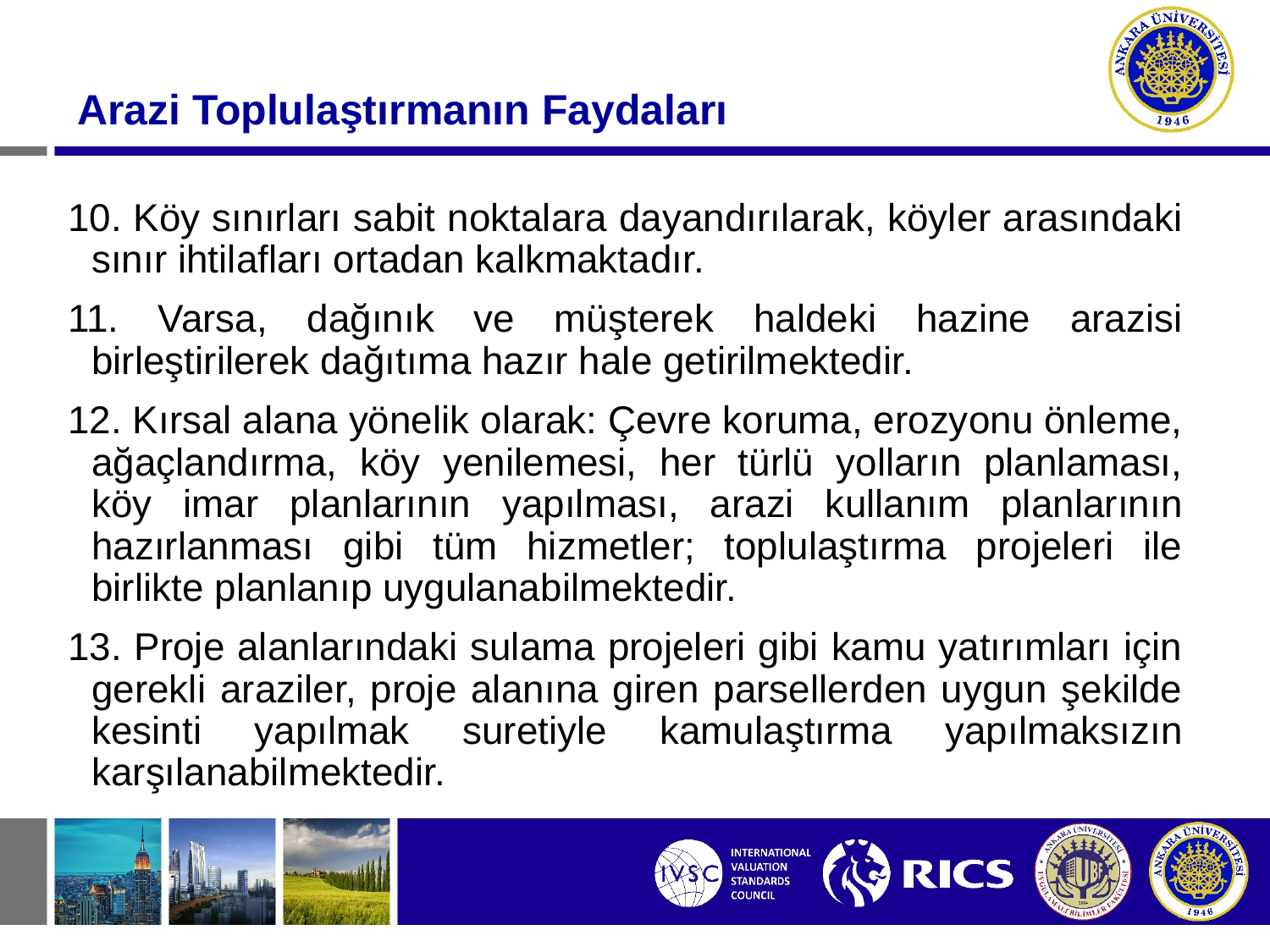

Arazi Toplulaştırmanın Faydaları
10. Köy sınırları sabit noktalara dayandırılarak, köyler arasındaki sınır ihtilafları ortadan kalkmaktadır.
11. Varsa, dağınık ve müşterek haldeki hazine arazisi birleştirilerek dağıtıma hazır hale getirilmektedir.
12. Kırsal alana yönelik olarak: Çevre koruma, erozyonu önleme, ağaçlandırma, köy yenilemesi, her türlü yolların planlaması, köy imar planlarının yapılması, arazi kullanım planlarının hazırlanması gibi tüm hizmetler; toplulaştırma projeleri ile birlikte planlanıp uygulanabilmektedir.
13. Proje alanlarındaki sulama projeleri gibi kamu yatırımları için gerekli araziler, proje alanına giren parsellerden uygun şekilde kesinti yapılmak suretiyle kamulaştırma yapılmaksızın karşılanabilmektedir.